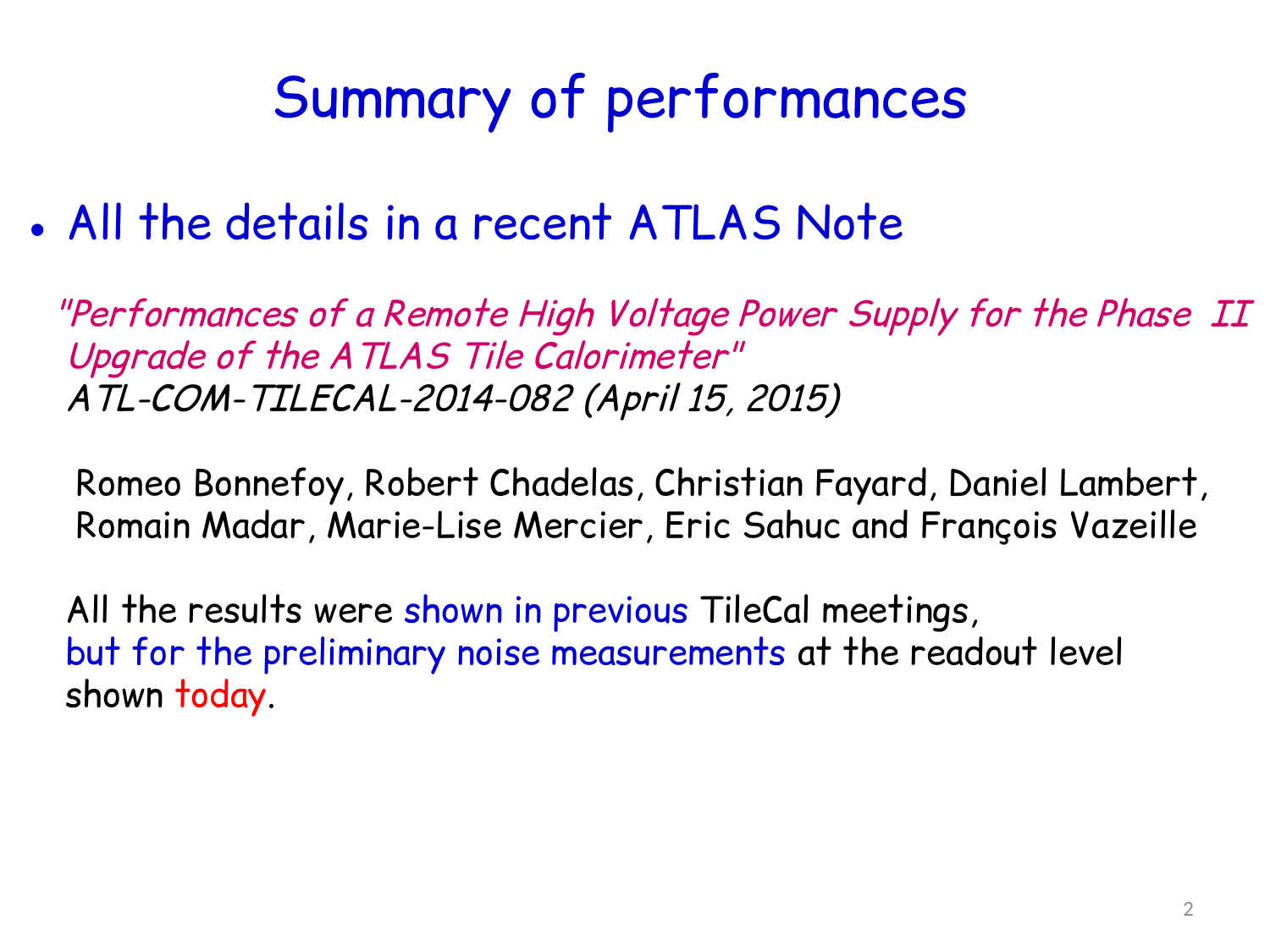

Summary of performances
● All the details in a recent ATLAS Note

   "Performances of a Remote High Voltage Power Supply for the Phase  II
    Upgrade of the ATLAS Tile Calorimeter"
    ATL-COM-TILECAL-2014-082 (April 15, 2015)

     Romeo Bonnefoy, Robert Chadelas, Christian Fayard, Daniel Lambert,
     Romain Madar, Marie-Lise Mercier, Eric Sahuc and François Vazeille

    All the results were shown in previous TileCal meetings,
    but for the preliminary noise measurements at the readout level
    shown today.
2